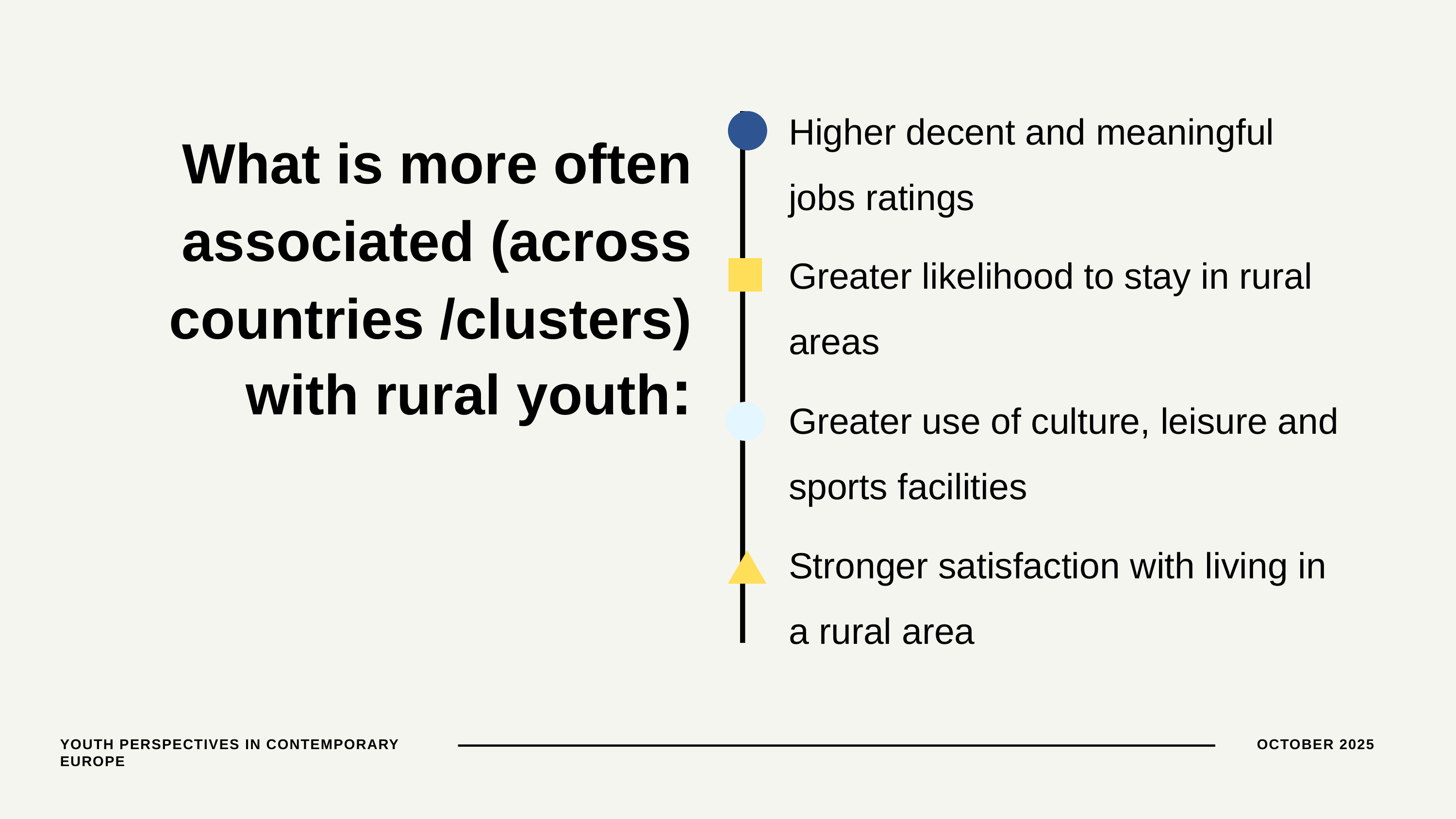

Higher decent and meaningful jobs ratings

What is more often associated (across countries /clusters) with rural youth:
Greater likelihood to stay in rural areas

Greater use of culture, leisure and sports facilities

Stronger satisfaction with living in a rural area

YOUTH PERSPECTIVES IN CONTEMPORARY EUROPE
OCTOBER 2025